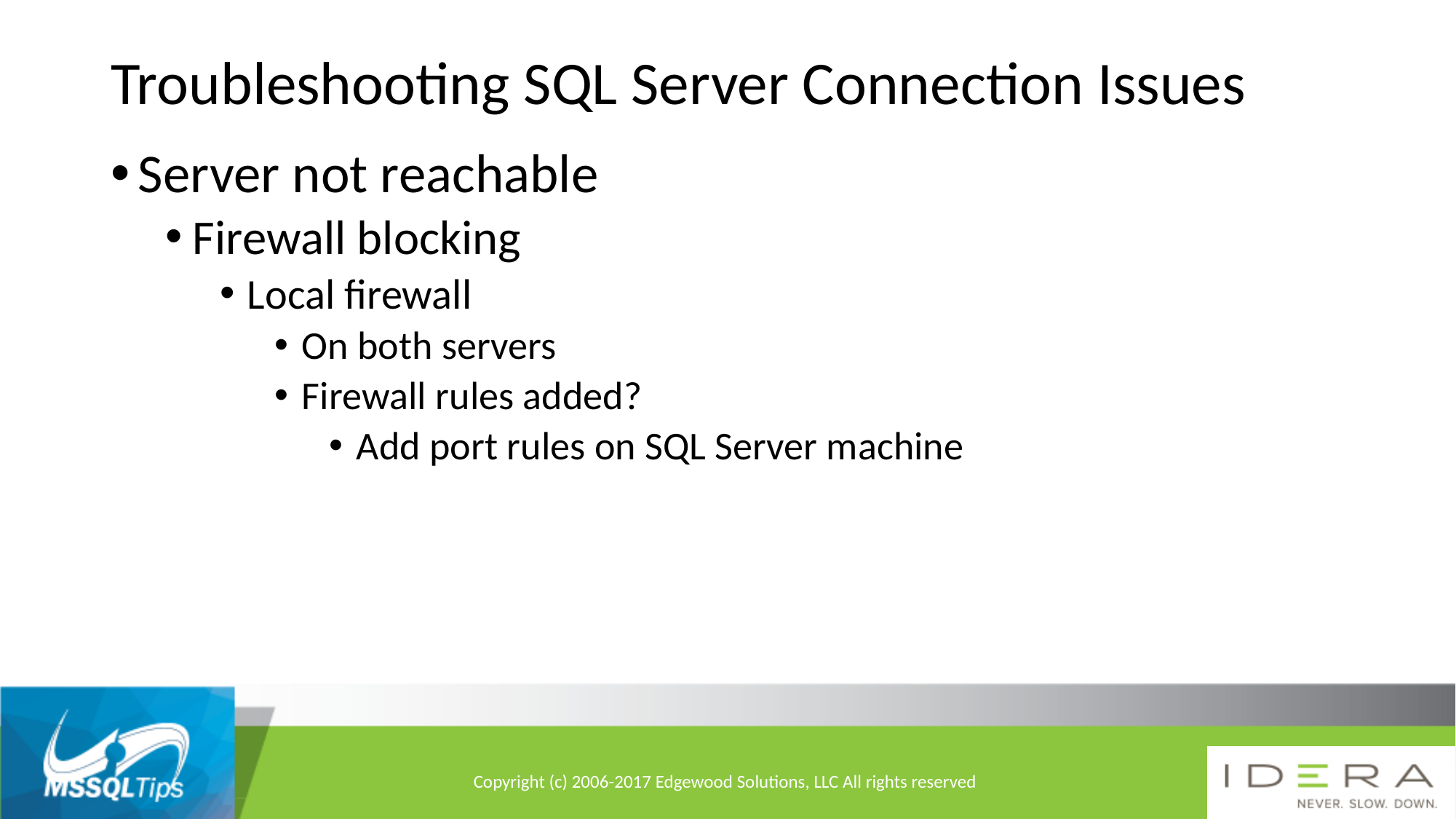

# Troubleshooting SQL Server Connection Issues
Server not reachable
Firewall blocking
Local firewall
On both servers
Firewall rules added?
Add port rules on SQL Server machine